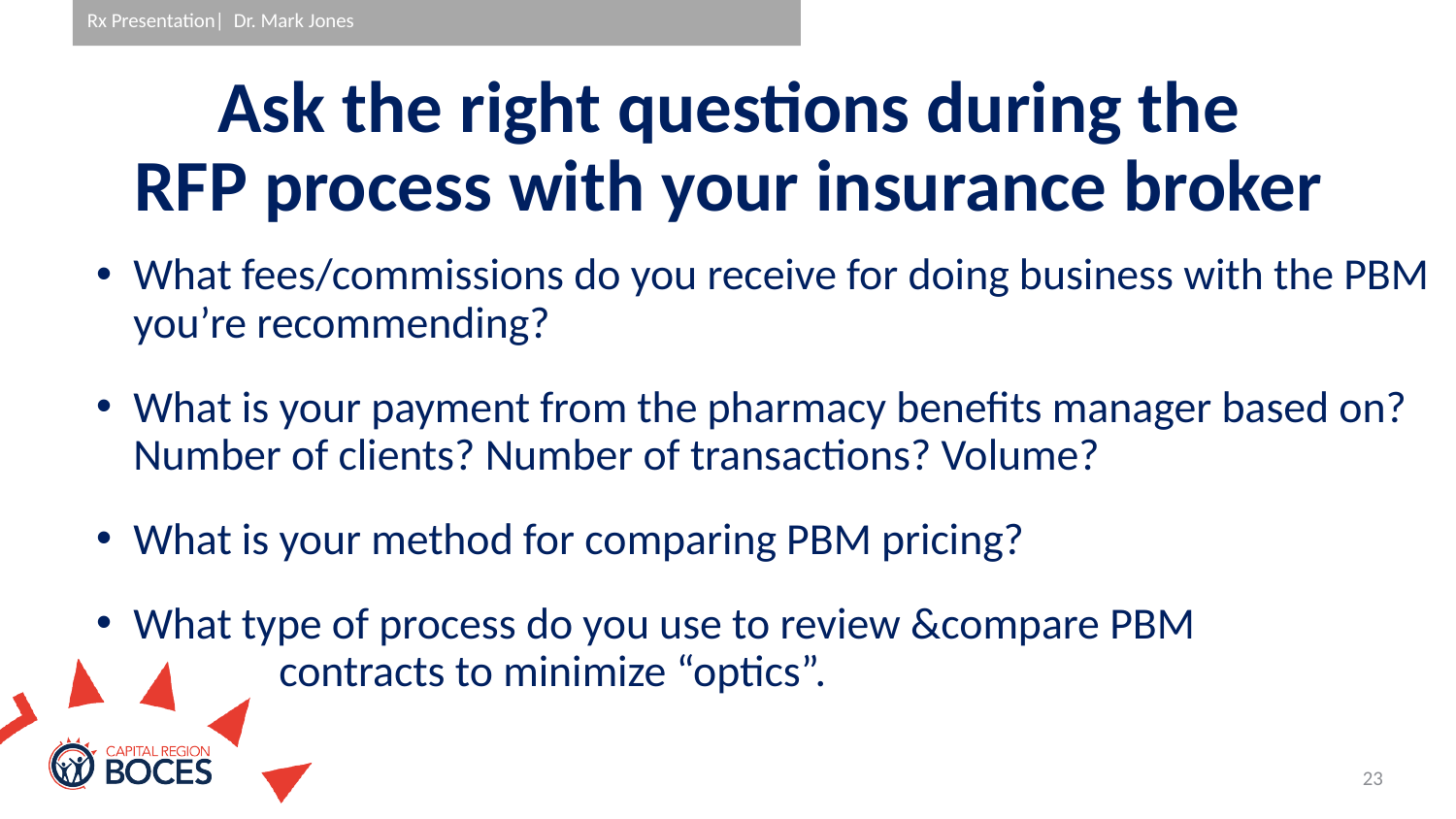

# Ask the right questions during the RFP process with your insurance broker
What fees/commissions do you receive for doing business with the PBM you’re recommending?
What is your payment from the pharmacy benefits manager based on? Number of clients? Number of transactions? Volume?
What is your method for comparing PBM pricing?
What type of process do you use to review &compare PBM  		contracts to minimize “optics”.

23